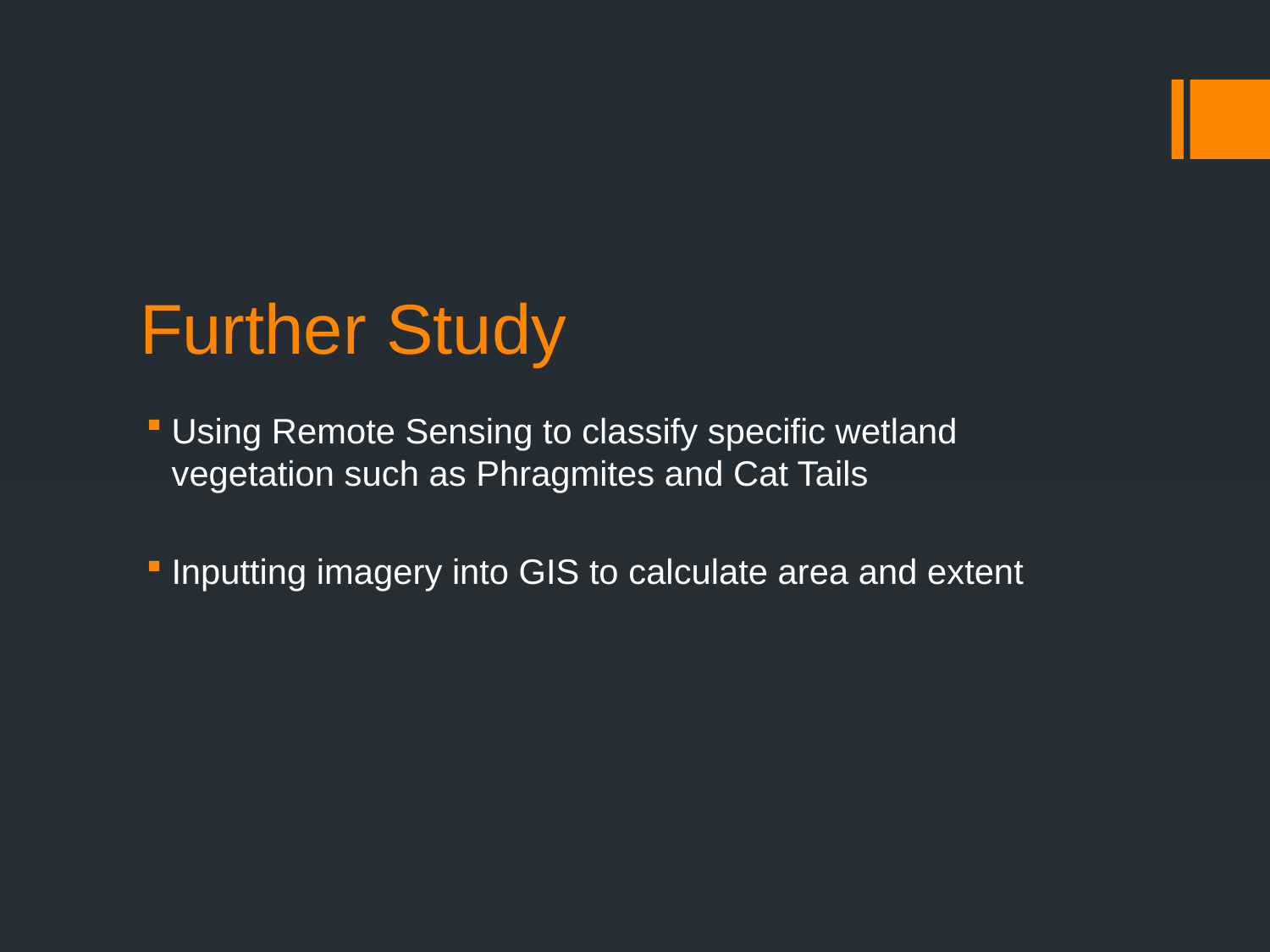

# Further Study
Using Remote Sensing to classify specific wetland vegetation such as Phragmites and Cat Tails

Inputting imagery into GIS to calculate area and extent